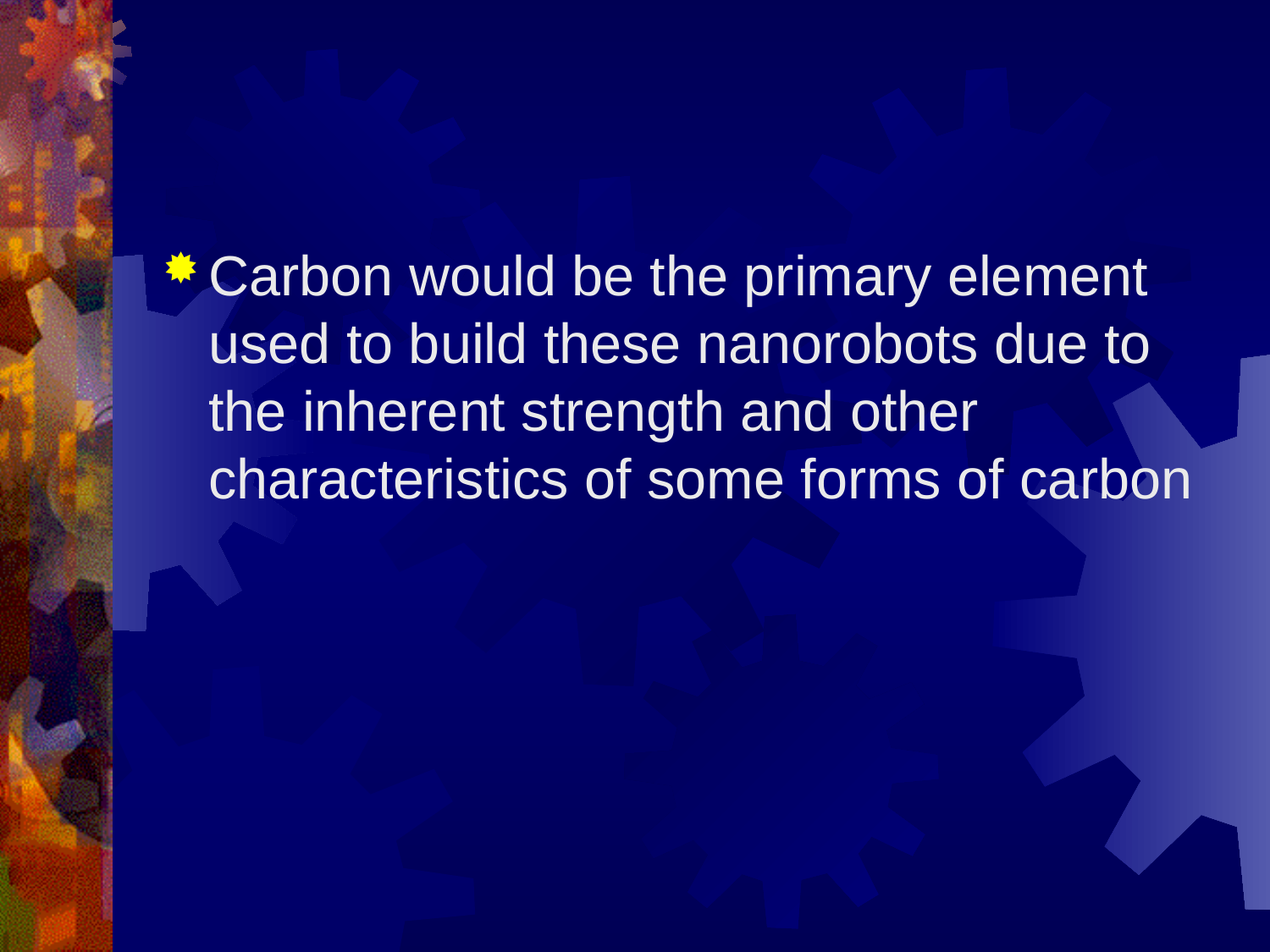

#
Carbon would be the primary element used to build these nanorobots due to the inherent strength and other characteristics of some forms of carbon